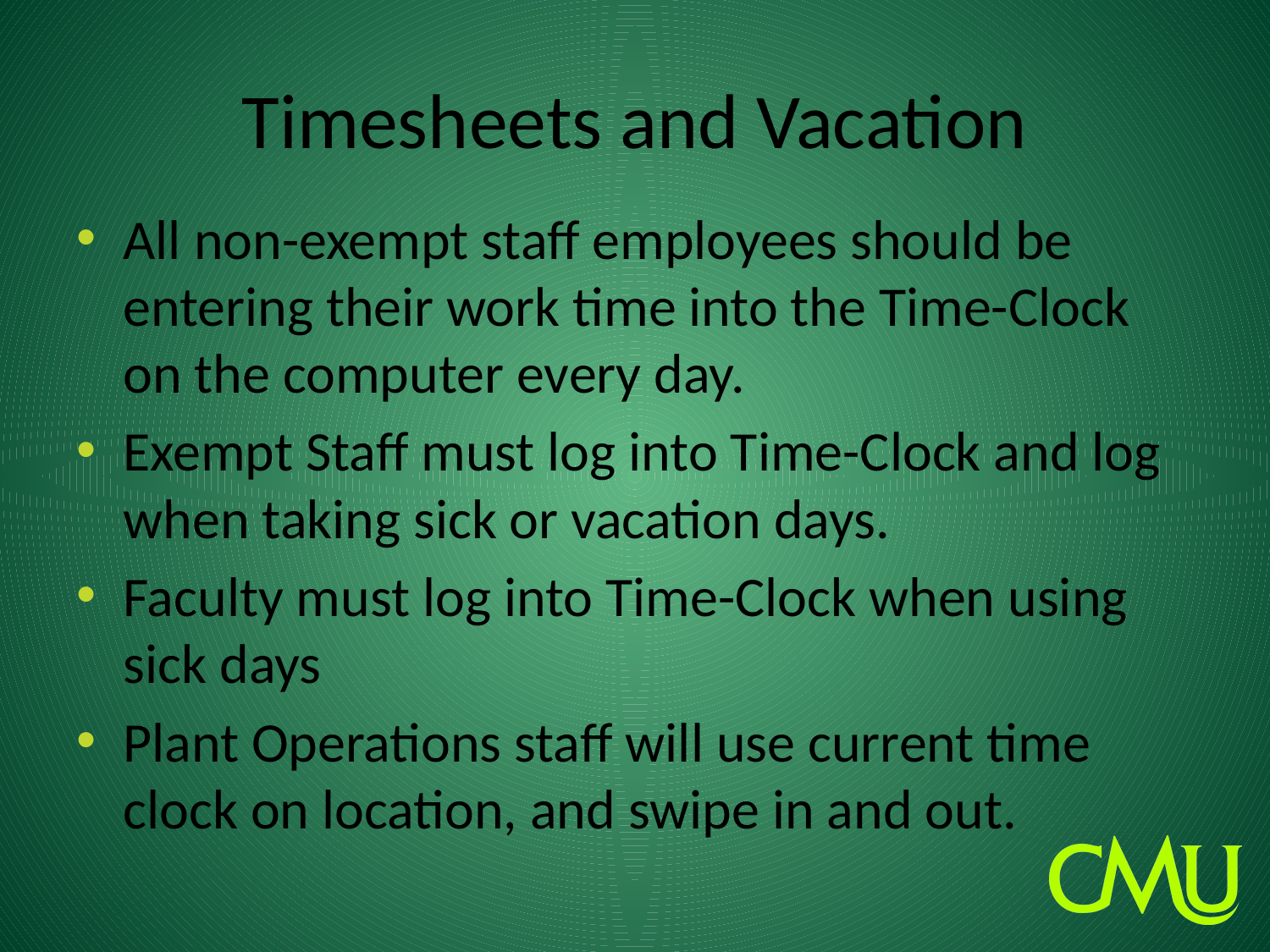

# Timesheets and Vacation
All non-exempt staff employees should be entering their work time into the Time-Clock on the computer every day.
Exempt Staff must log into Time-Clock and log when taking sick or vacation days.
Faculty must log into Time-Clock when using sick days
Plant Operations staff will use current time clock on location, and swipe in and out.